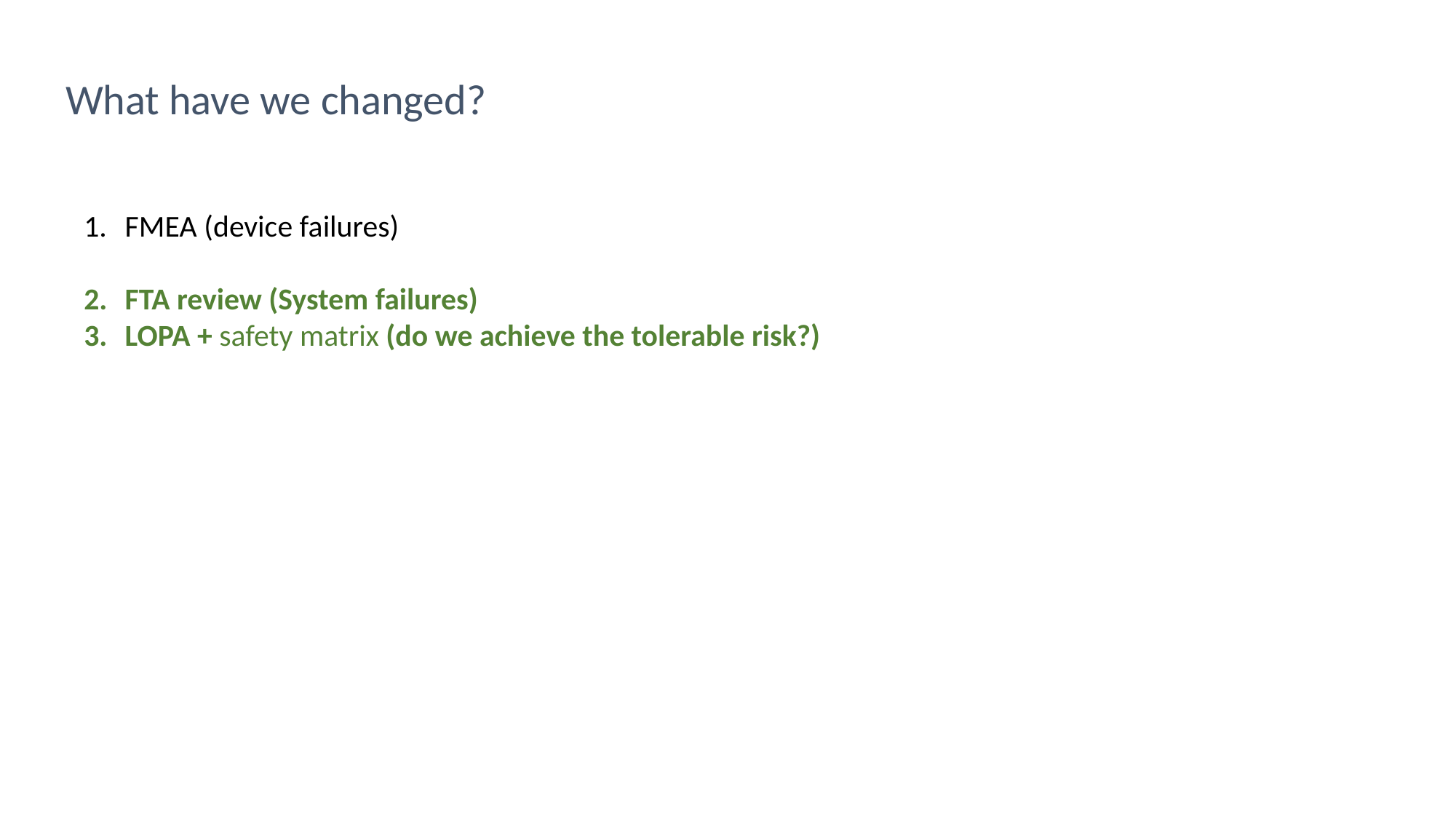

# What have we changed?
FMEA (device failures)

FTA review (System failures)
LOPA + safety matrix (do we achieve the tolerable risk?)